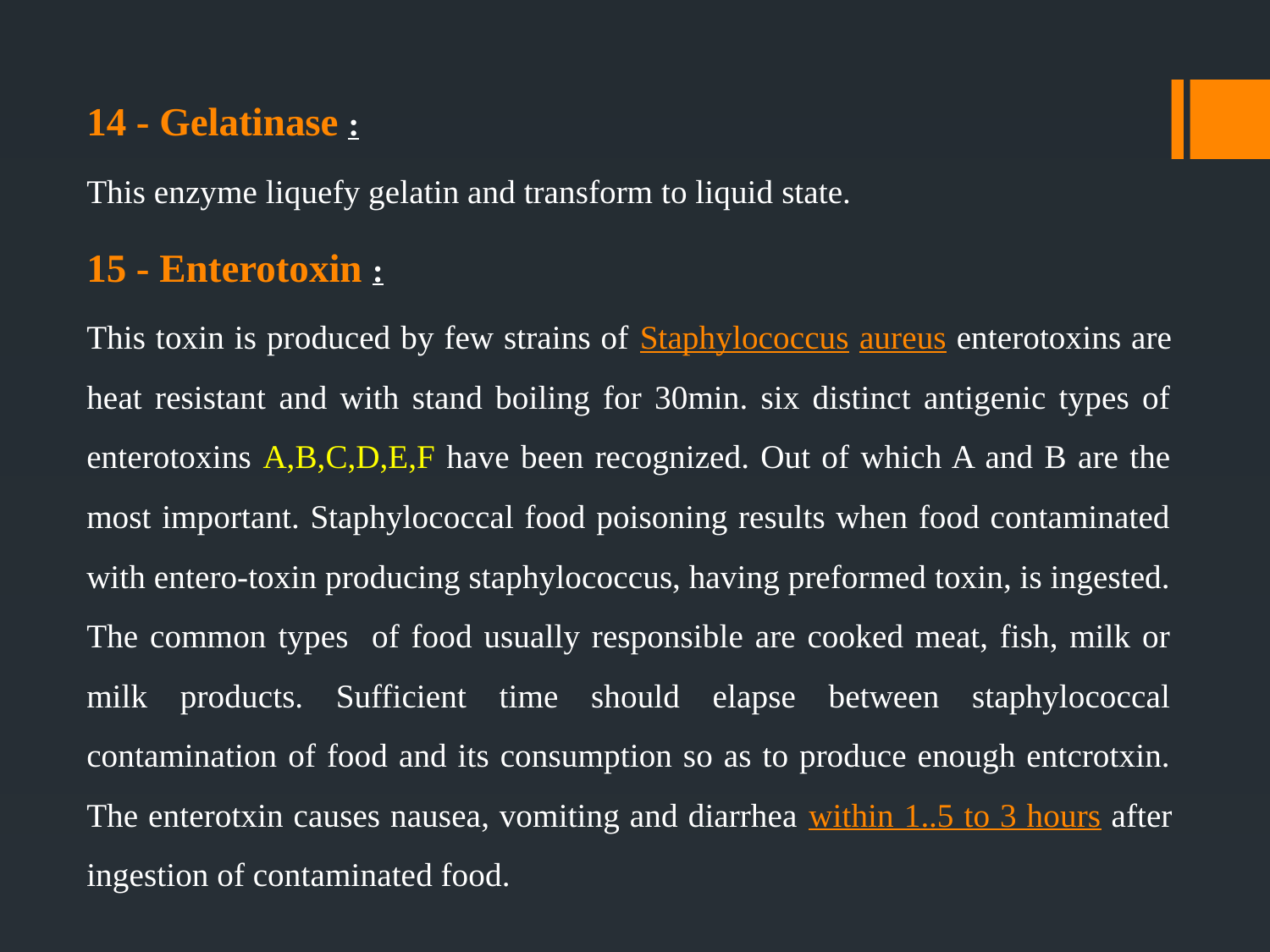

14 - Gelatinase :
This enzyme liquefy gelatin and transform to liquid state.
15 - Enterotoxin :
This toxin is produced by few strains of Staphylococcus aureus enterotoxins are heat resistant and with stand boiling for 30min. six distinct antigenic types of enterotoxins A,B,C,D,E,F have been recognized. Out of which A and B are the most important. Staphylococcal food poisoning results when food contaminated with entero-toxin producing staphylococcus, having preformed toxin, is ingested. The common types  of food usually responsible are cooked meat, fish, milk or milk products. Sufficient time should elapse between staphylococcal contamination of food and its consumption so as to produce enough entcrotxin. The enterotxin causes nausea, vomiting and diarrhea within 1..5 to 3 hours after ingestion of contaminated food.

#